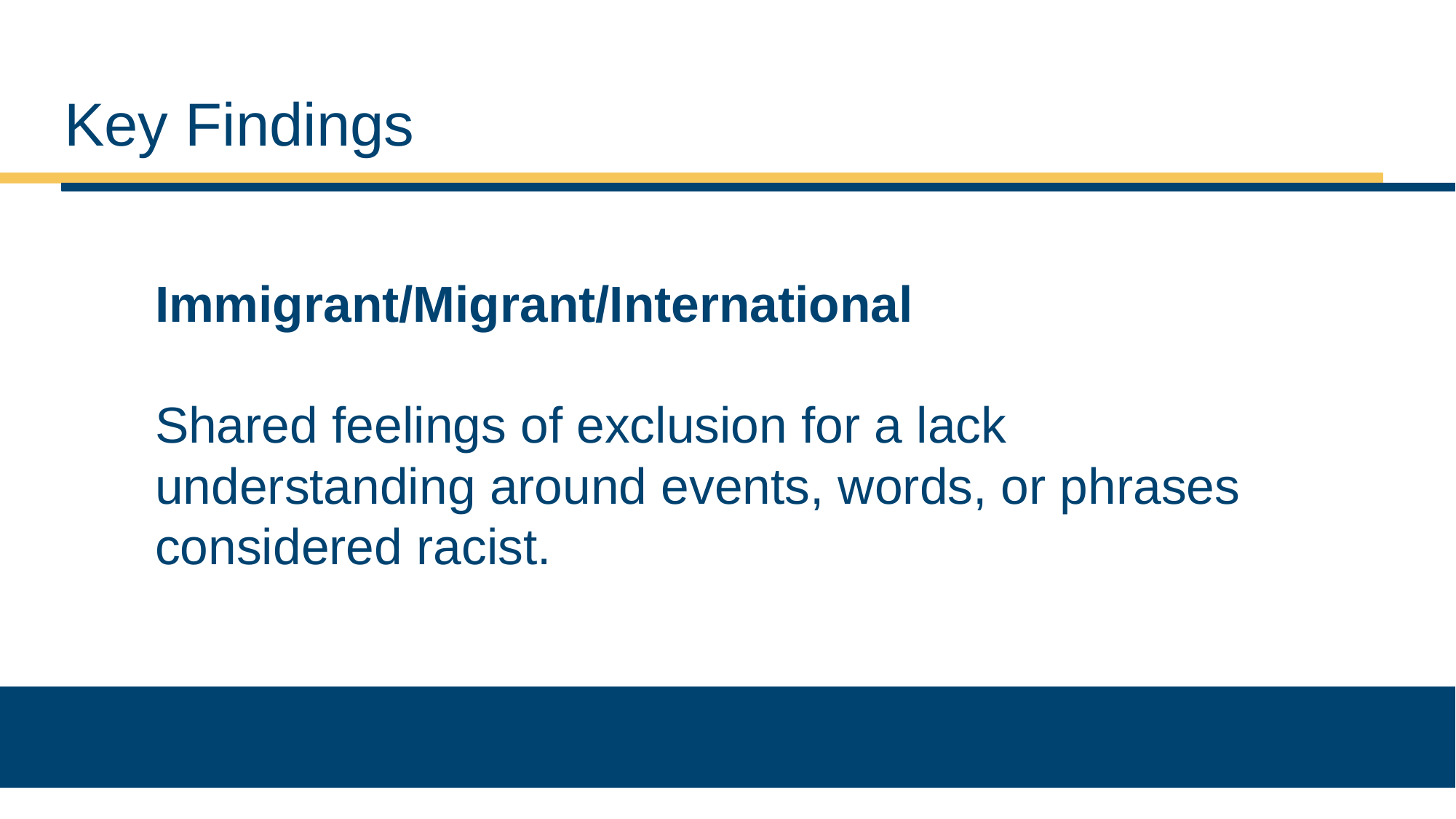

# Key Findings

Immigrant/Migrant/International

Shared feelings of exclusion for a lack understanding around events, words, or phrases considered racist.